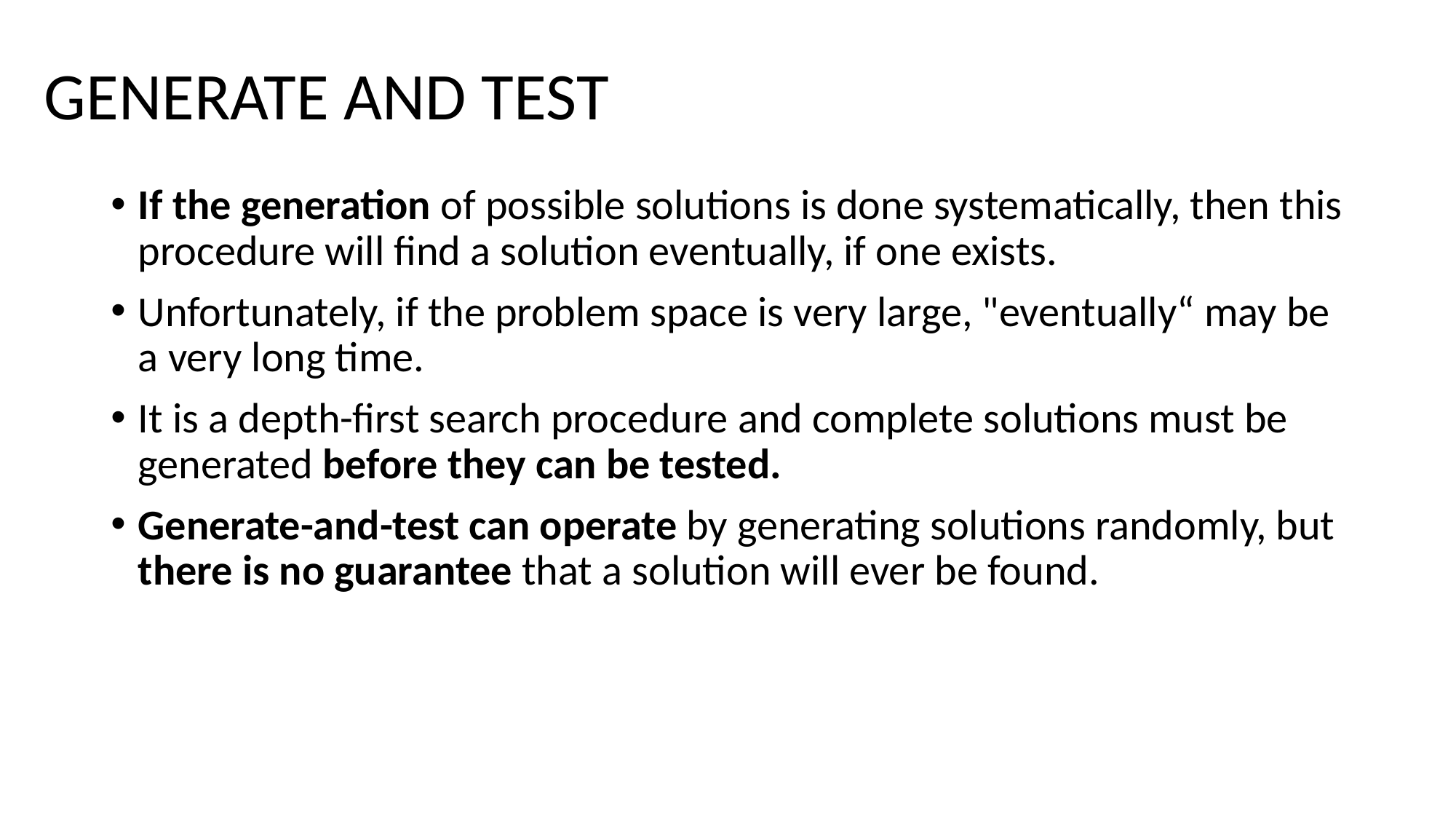

# GENERATE AND TEST
If the generation of possible solutions is done systematically, then this procedure will find a solution eventually, if one exists.
Unfortunately, if the problem space is very large, "eventually“ may be a very long time.
It is a depth-first search procedure and complete solutions must be generated before they can be tested.
Generate-and-test can operate by generating solutions randomly, but there is no guarantee that a solution will ever be found.